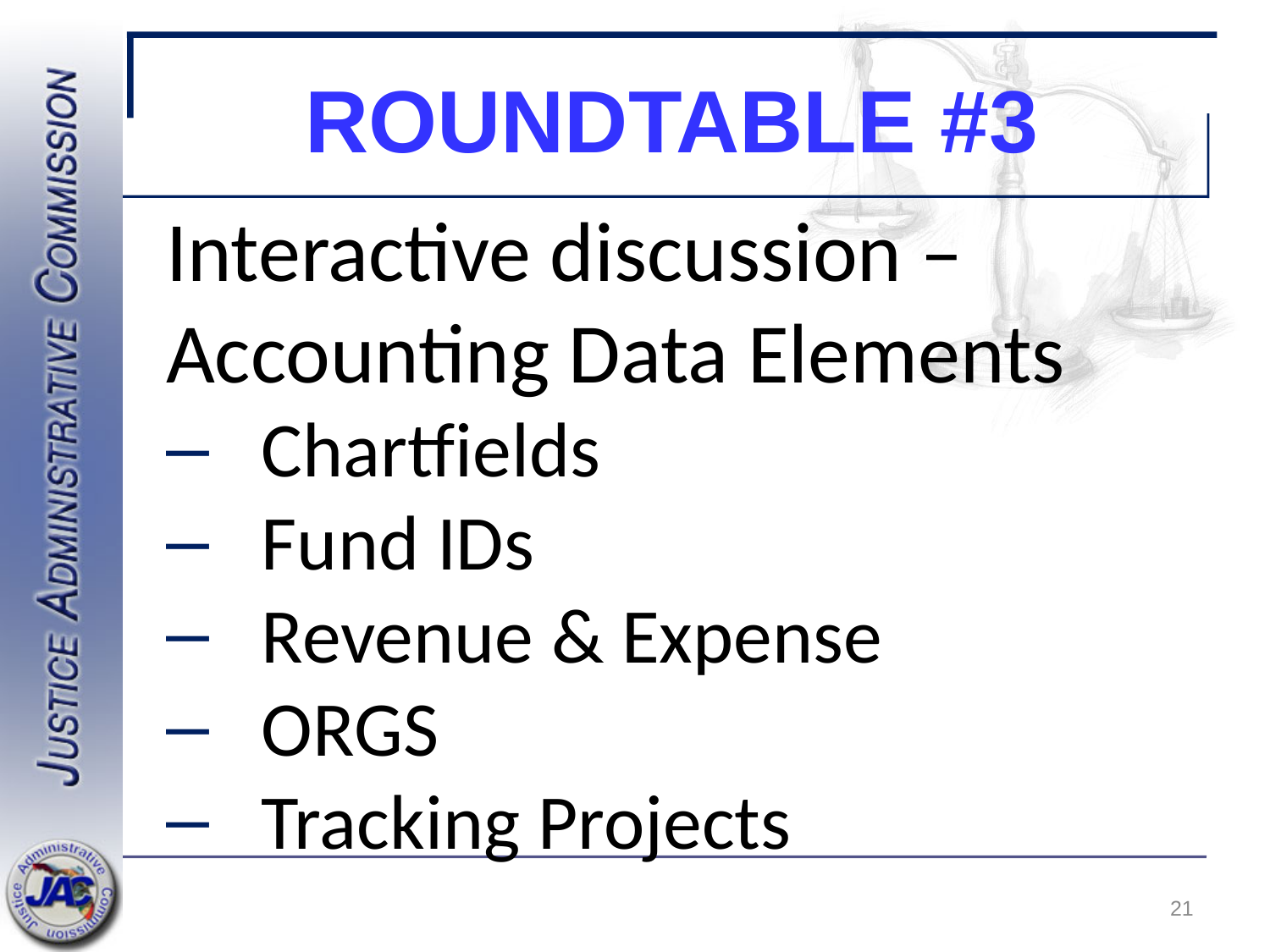

# Roundtable #3
Interactive discussion – Accounting Data Elements
Chartfields
Fund IDs
Revenue & Expense
ORGS
Tracking Projects
21